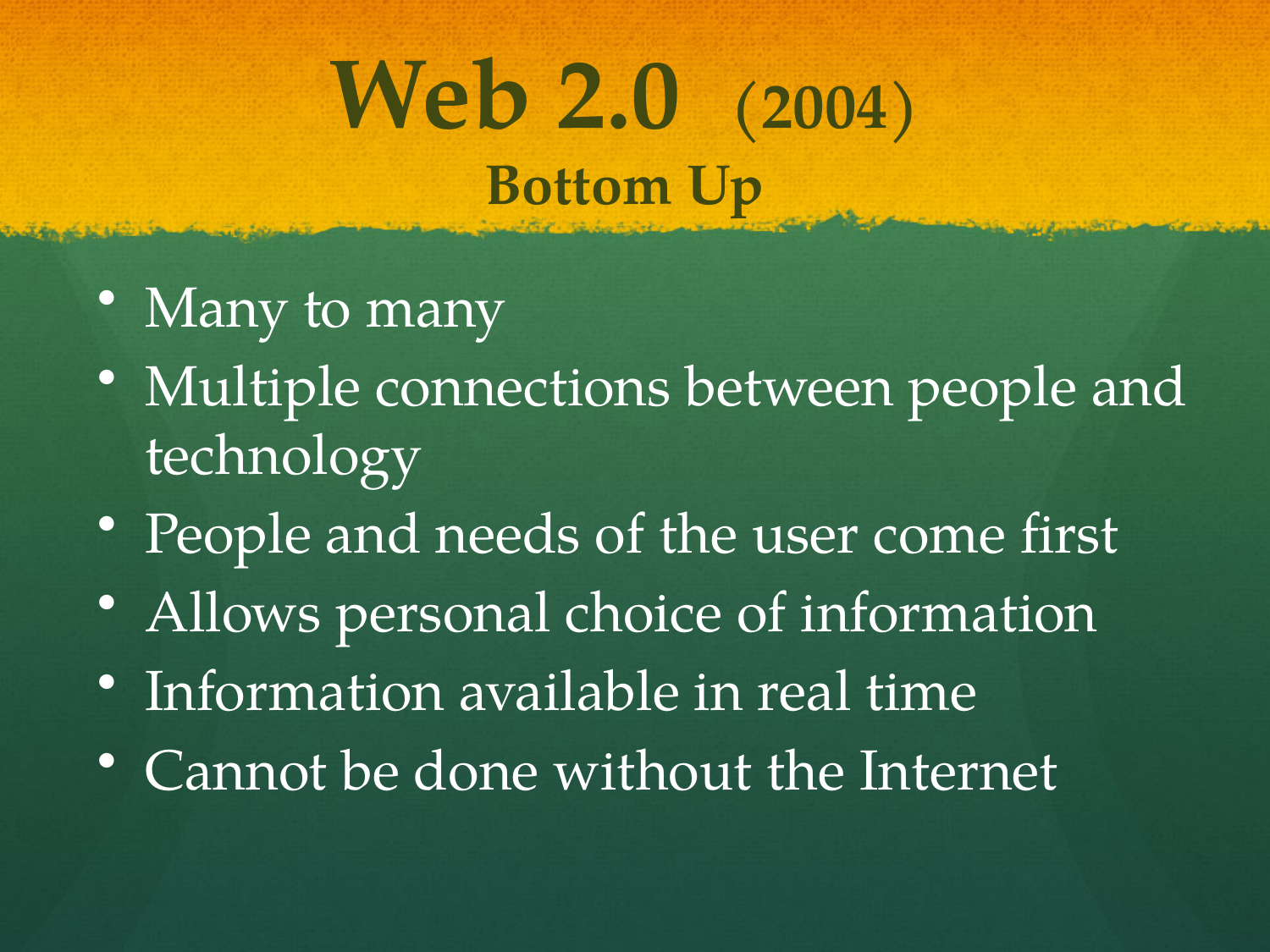

Web 2.0  (2004)
Bottom Up
#
Many to many
Multiple connections between people and technology
People and needs of the user come first
Allows personal choice of information
Information available in real time
Cannot be done without the Internet